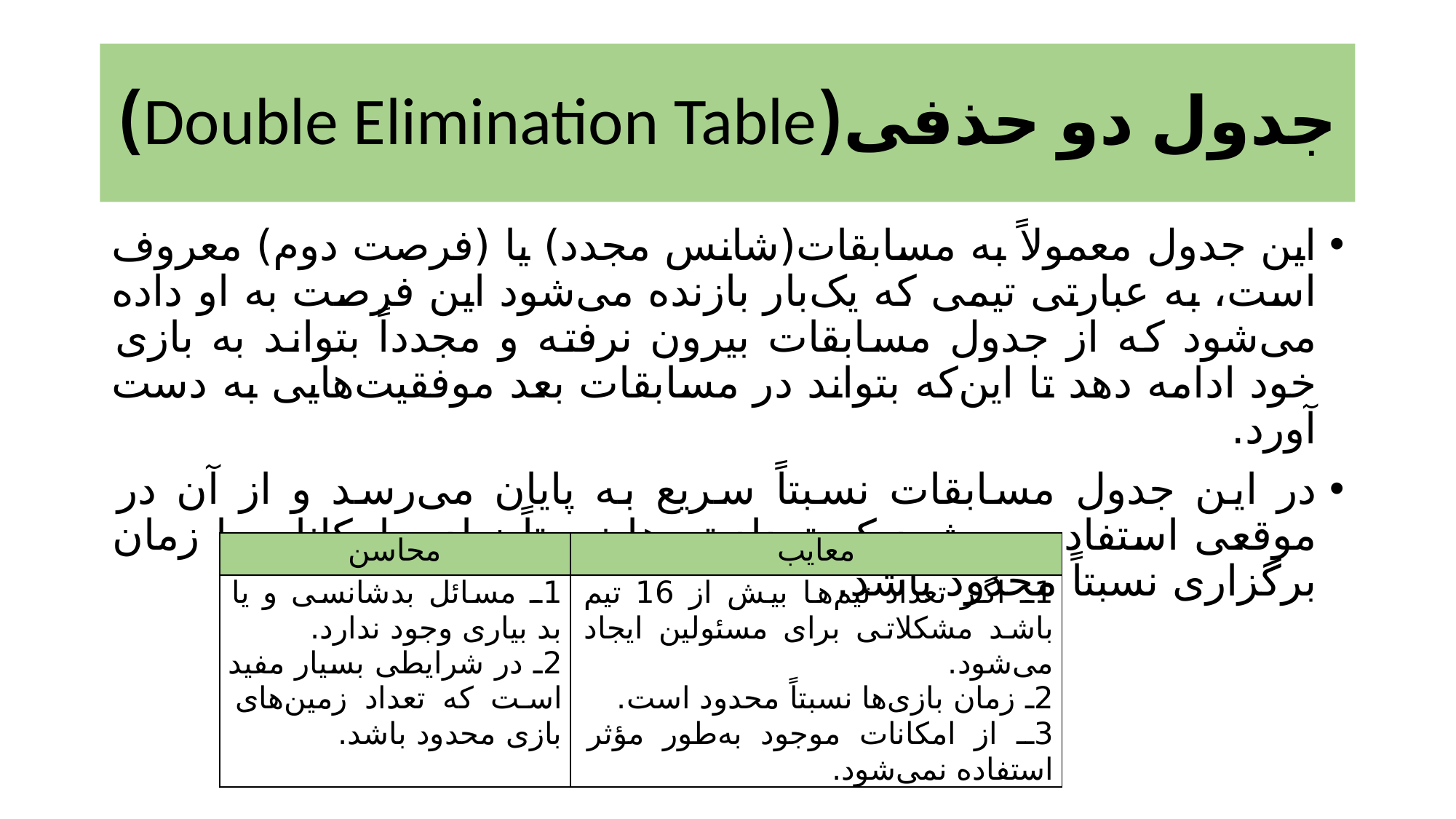

# جدول دو حذفی(Double Elimination Table)
این جدول معمولاً به مسابقات(شانس مجدد) یا (فرصت دوم) معروف است، به عبارتی تیمی که یک‌بار بازنده می‌شود این فرصت به او داده می‌شود که از جدول مسابقات بیرون نرفته و مجدداً بتواند به بازی خود ادامه دهد تا این‌که بتواند در مسابقات بعد موفقیت‌هایی به دست آورد.
در این جدول مسابقات نسبتاً سریع به پایان می‌رسد و از آن در موقعی استفاده می‌شود که تعداد تیم‌ها نسبتاً زیاد و امکانات یا زمان برگزاری نسبتاً محدود باشد.
| محاسن | معایب |
| --- | --- |
| 1ـ مسائل بدشانسی و یا بد بیاری وجود ندارد. 2ـ در شرایطی بسیار مفید است که تعداد زمین‌های بازی محدود باشد. | 1ـ اگر تعداد تیم‌ها بیش از 16 تیم باشد مشکلاتی برای مسئولین ایجاد می‌شود. 2ـ زمان بازی‌ها نسبتاً محدود است. 3ـ از امکانات موجود به‌طور مؤثر استفاده نمی‌شود. |